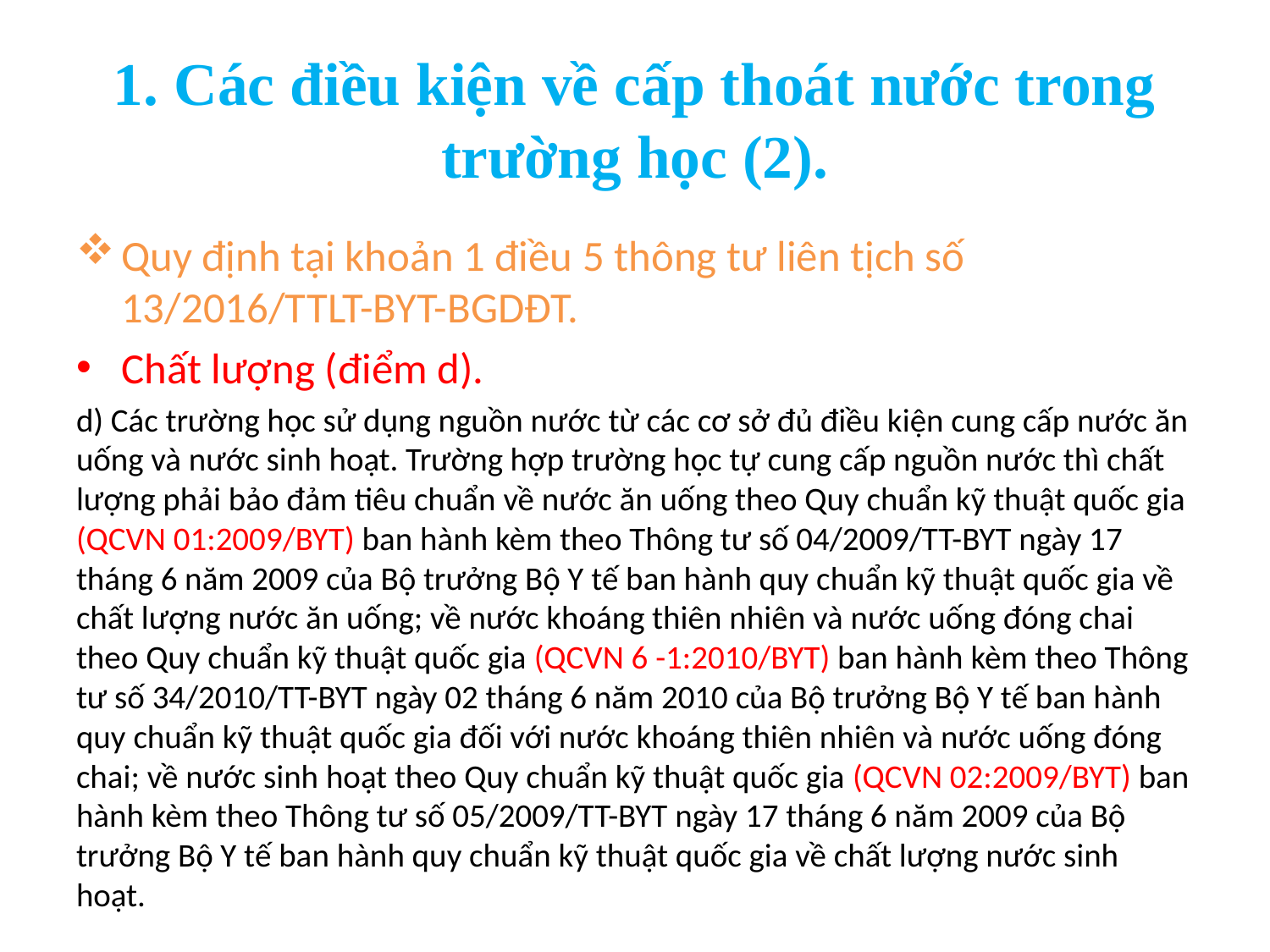

# 1. Các điều kiện về cấp thoát nước trong trường học (2).
Quy định tại khoản 1 điều 5 thông tư liên tịch số 13/2016/TTLT-BYT-BGDĐT.
Chất lượng (điểm d).
d) Các trường học sử dụng nguồn nước từ các cơ sở đủ điều kiện cung cấp nước ăn uống và nước sinh hoạt. Trường hợp trường học tự cung cấp nguồn nước thì chất lượng phải bảo đảm tiêu chuẩn về nước ăn uống theo Quy chuẩn kỹ thuật quốc gia (QCVN 01:2009/BYT) ban hành kèm theo Thông tư số 04/2009/TT-BYT ngày 17 tháng 6 năm 2009 của Bộ trưởng Bộ Y tế ban hành quy chuẩn kỹ thuật quốc gia về chất lượng nước ăn uống; về nước khoáng thiên nhiên và nước uống đóng chai theo Quy chuẩn kỹ thuật quốc gia (QCVN 6 -1:2010/BYT) ban hành kèm theo Thông tư số 34/2010/TT-BYT ngày 02 tháng 6 năm 2010 của Bộ trưởng Bộ Y tế ban hành quy chuẩn kỹ thuật quốc gia đối với nước khoáng thiên nhiên và nước uống đóng chai; về nước sinh hoạt theo Quy chuẩn kỹ thuật quốc gia (QCVN 02:2009/BYT) ban hành kèm theo Thông tư số 05/2009/TT-BYT ngày 17 tháng 6 năm 2009 của Bộ trưởng Bộ Y tế ban hành quy chuẩn kỹ thuật quốc gia về chất lượng nước sinh hoạt.